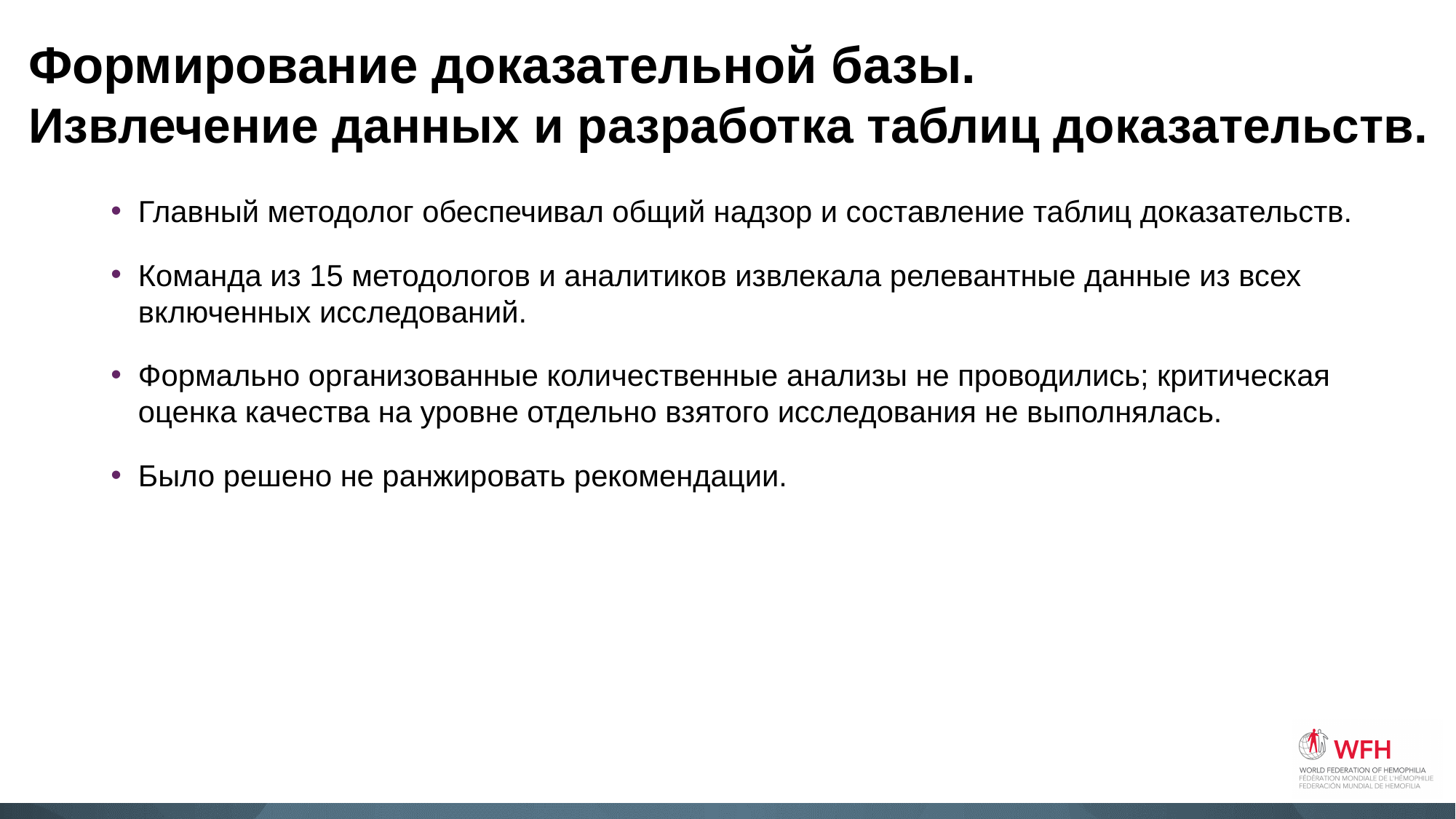

# Формирование доказательной базы. Извлечение данных и разработка таблиц доказательств.
Главный методолог обеспечивал общий надзор и составление таблиц доказательств.
Команда из 15 методологов и аналитиков извлекала релевантные данные из всех включенных исследований.
Формально организованные количественные анализы не проводились; критическая оценка качества на уровне отдельно взятого исследования не выполнялась.
Было решено не ранжировать рекомендации.